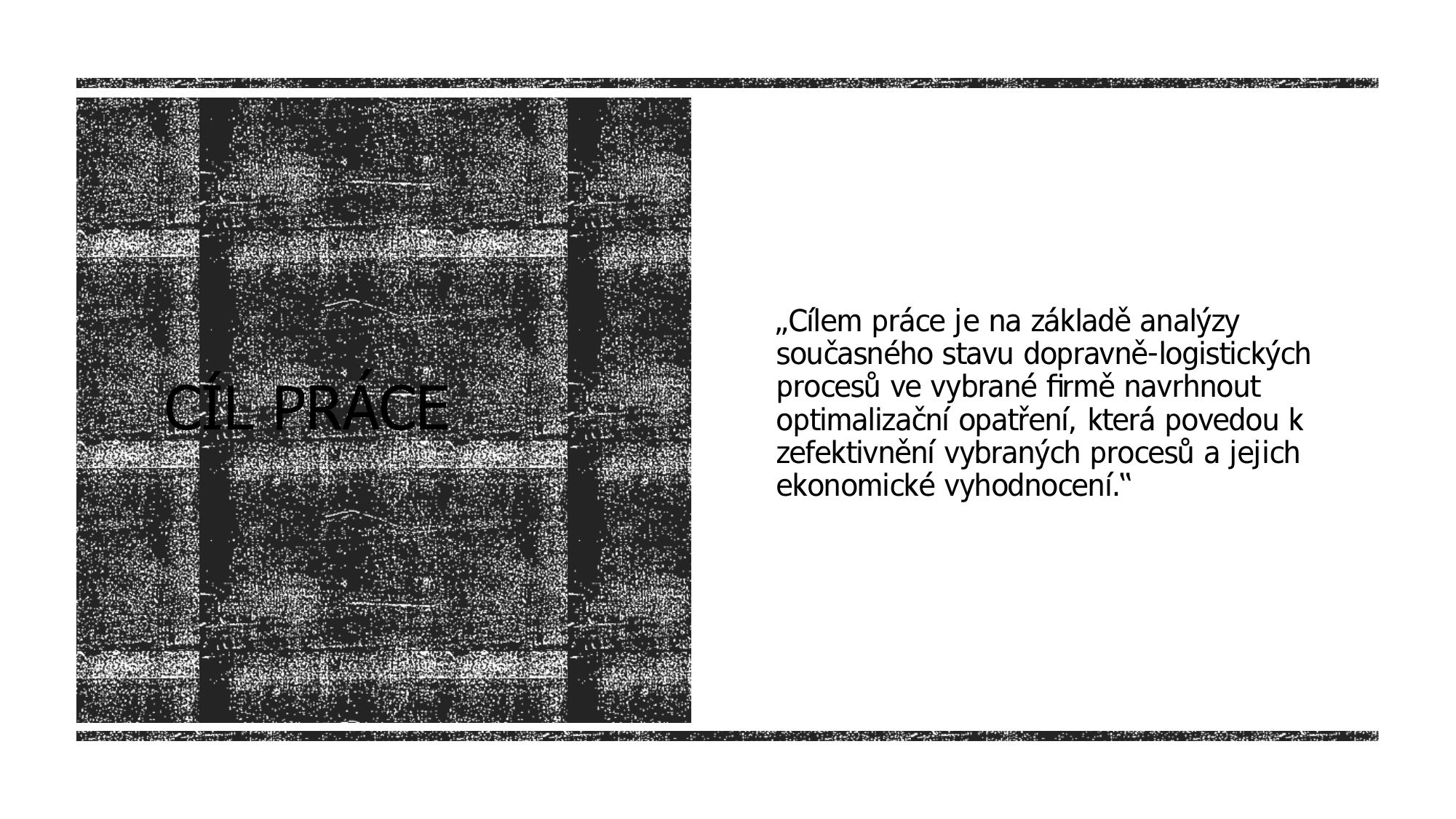

„Cílem práce je na základě analýzy současného stavu dopravně-logistických procesů ve vybrané firmě navrhnout optimalizační opatření, která povedou k zefektivnění vybraných procesů a jejich ekonomické vyhodnocení.“
# Cíl práce